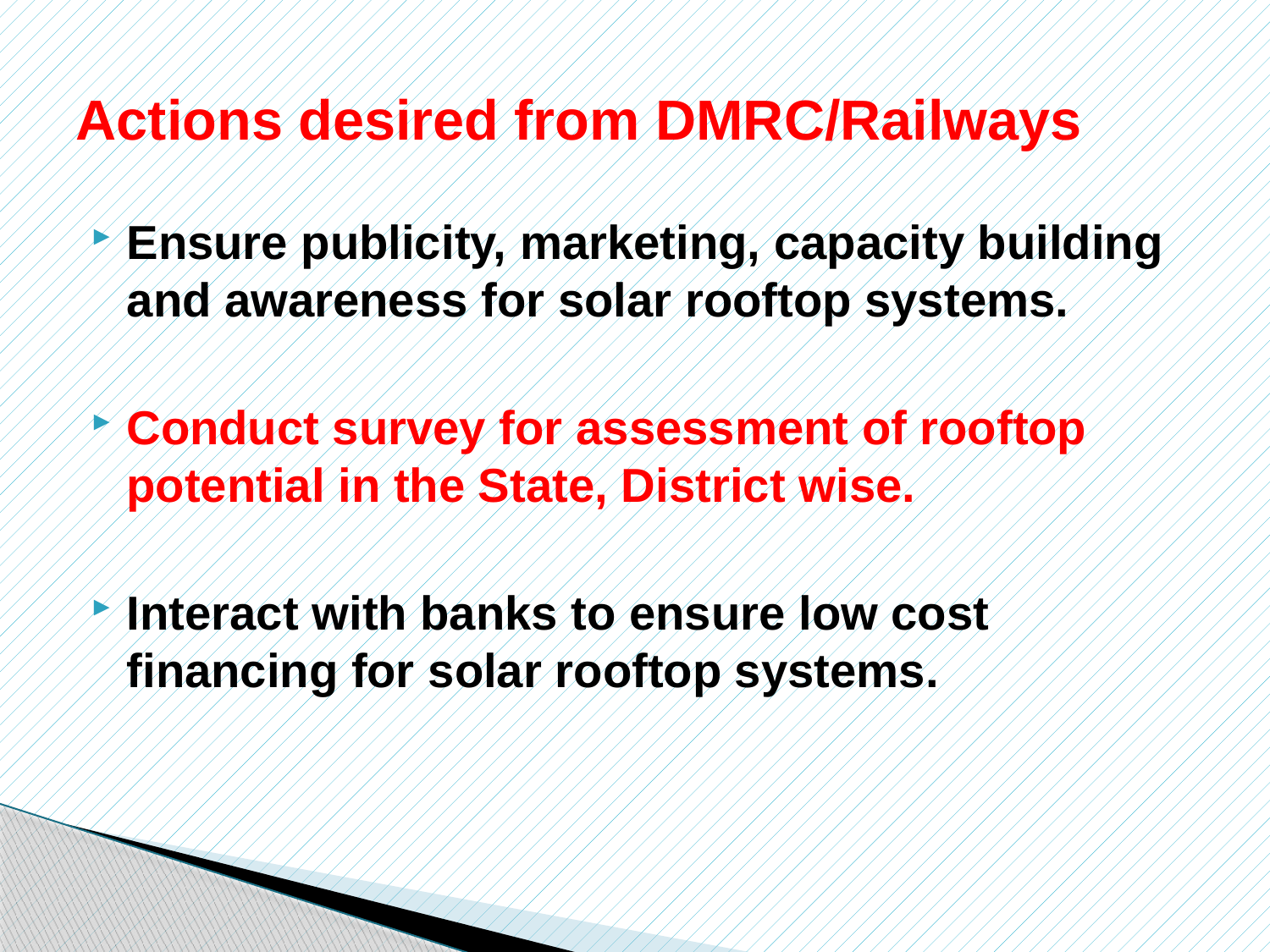

# Actions desired from DMRC/Railways
Ensure publicity, marketing, capacity building and awareness for solar rooftop systems.

Conduct survey for assessment of rooftop potential in the State, District wise.

Interact with banks to ensure low cost financing for solar rooftop systems.